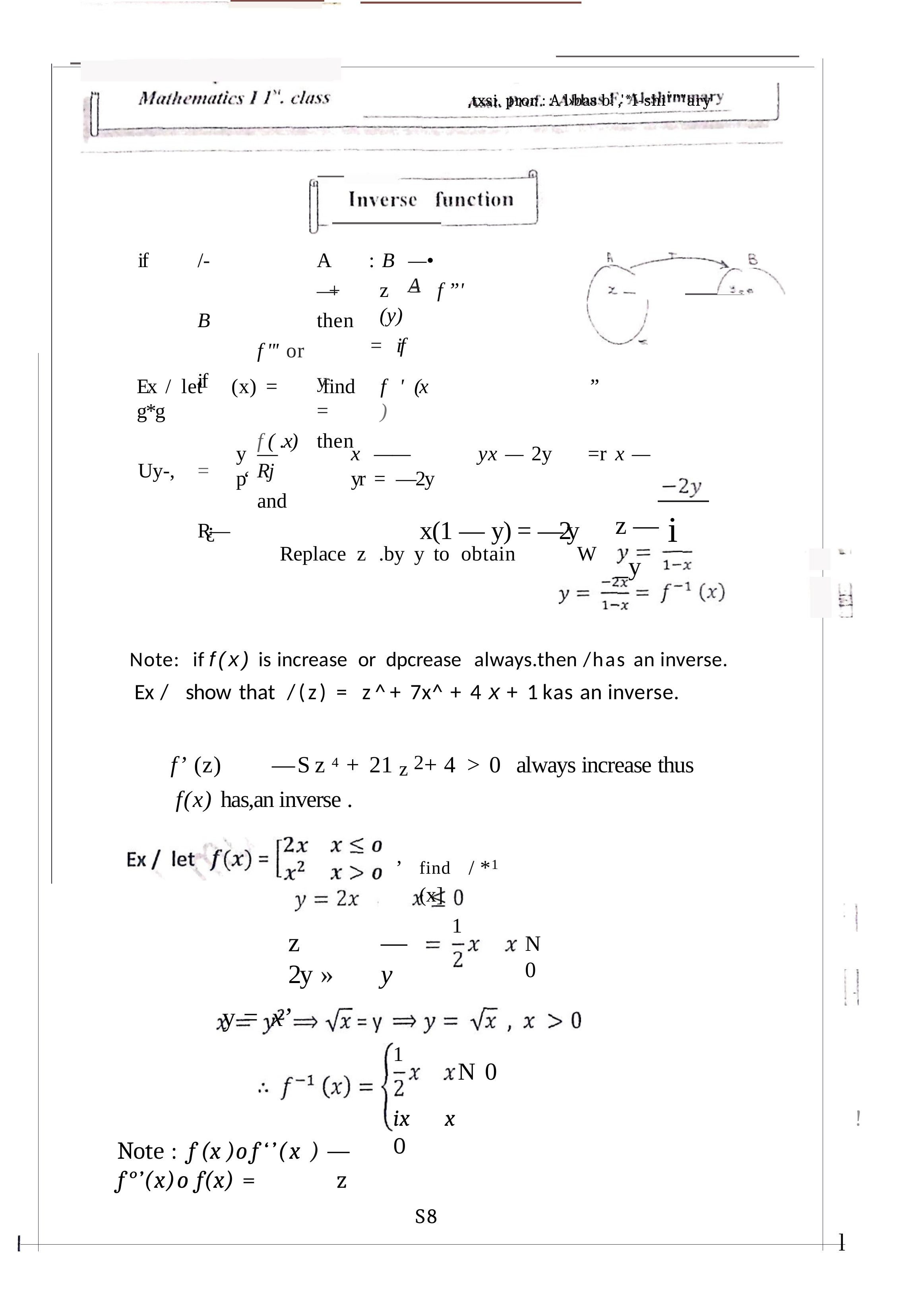

,txsi. pror. : A l›bas b’. ,'*I-shi"""ary

if	/-		A			—+	B		then		f "'  or		if		y			=		f ( .x)	then  Uy-,	=	Rj			and		R¿—
: B	—•	A

z	=	f ”'	(y)
=	if

Ex  /	let	(x)	= g*g
find
f	'	(x	)
”
y	—	p‘
x	——	yx — 2y	=r	x — yr	=	—2y

x(1 — y) = —2y
z — i _y

Replace	z	.by	y	to	obtain	W

Note:	if f(x) is increase	or	dpcrease	always.then /has an inverse.
Ex /	show that	/(z) =	z^+ 7x^ +	4 x +	1 kas an inverse.

f’ (z)	—	S z 4 +	21 z 2    +	4	>	0	always increase thus
f(x) has,an inverse .

,
find	/ *1 (x]

1
z	— 2y »	y
y =	x’
N	0

1

N  0
ix	x	0

!
Note :  f (x )o f‘’(x ) —	f°’(x)o f(x) =	z
S8
l